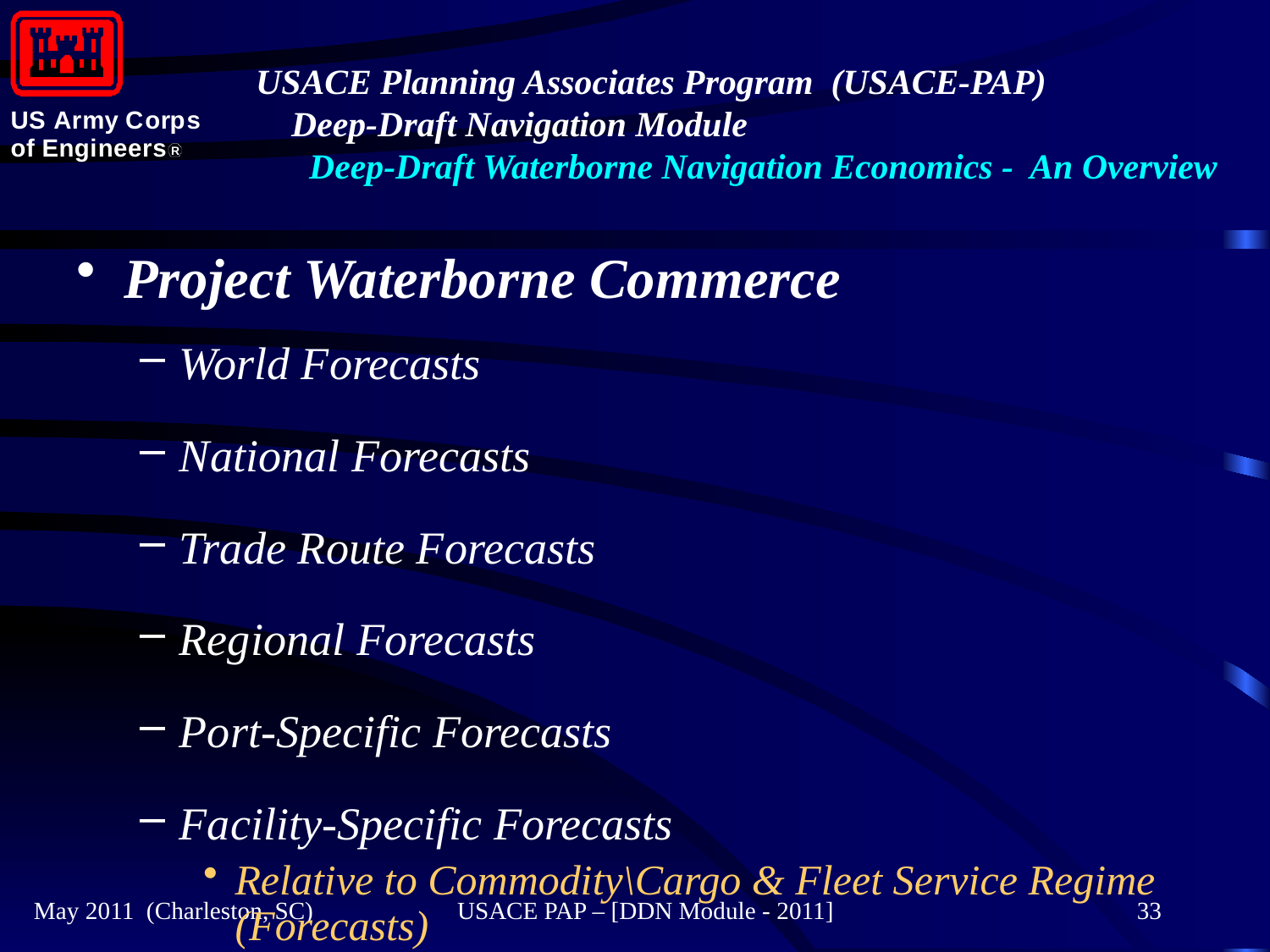

#
Project Waterborne Commerce

World Forecasts

National Forecasts

Trade Route Forecasts

Regional Forecasts

Port-Specific Forecasts

Facility-Specific Forecasts
Relative to Commodity\Cargo & Fleet Service Regime (Forecasts)
May 2011  (Charleston, SC)
USACE PAP – [DDN Module - 2011]
33